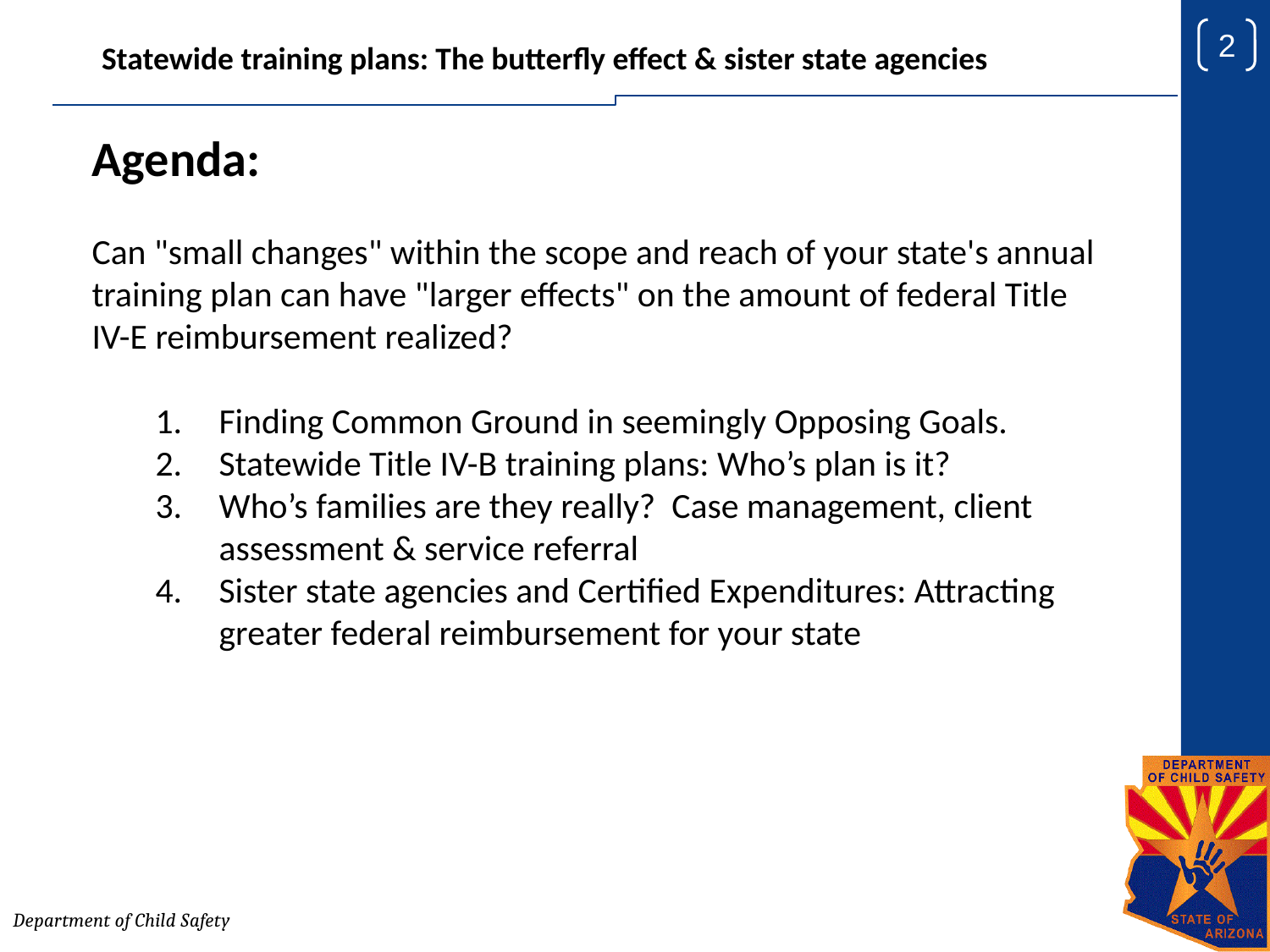

Statewide training plans: The butterfly effect & sister state agencies
Agenda:

Can "small changes" within the scope and reach of your state's annual training plan can have "larger effects" on the amount of federal Title IV-E reimbursement realized?

Finding Common Ground in seemingly Opposing Goals.
Statewide Title IV-B training plans: Who’s plan is it?
Who’s families are they really?  Case management, client assessment & service referral
Sister state agencies and Certified Expenditures: Attracting greater federal reimbursement for your state